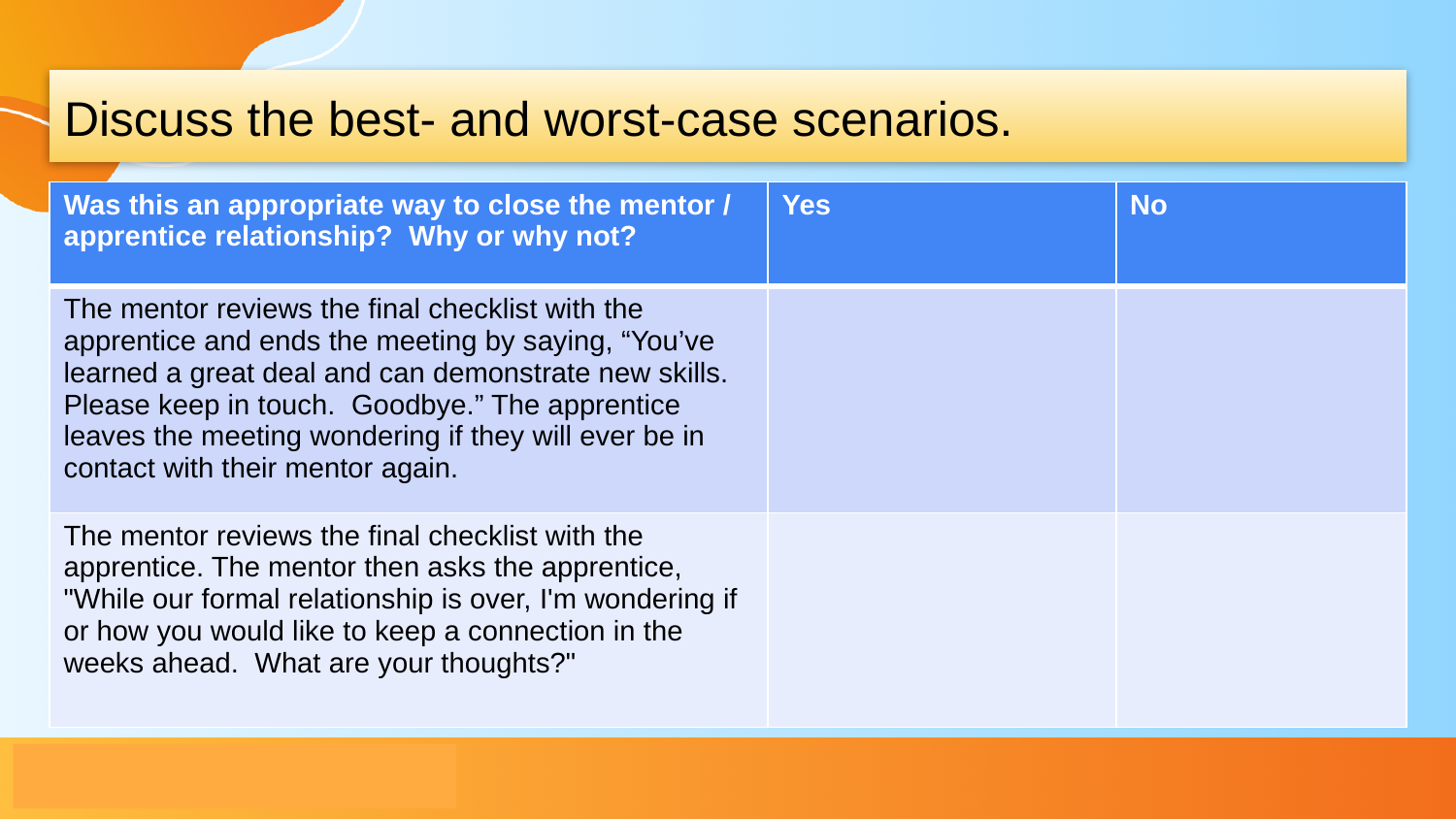

# Discuss the best‐ and worst‐case scenarios.
| Was this an appropriate way to close the mentor / apprentice relationship? Why or why not? | Yes | No |
| --- | --- | --- |
| The mentor reviews the final checklist with the apprentice and ends the meeting by saying, “You’ve learned a great deal and can demonstrate new skills. Please keep in touch. Goodbye.” The apprentice leaves the meeting wondering if they will ever be in contact with their mentor again. |  |  |
| The mentor reviews the final checklist with the apprentice. The mentor then asks the apprentice, "While our formal relationship is over, I'm wondering if or how you would like to keep a connection in the weeks ahead. What are your thoughts?" |  |  |